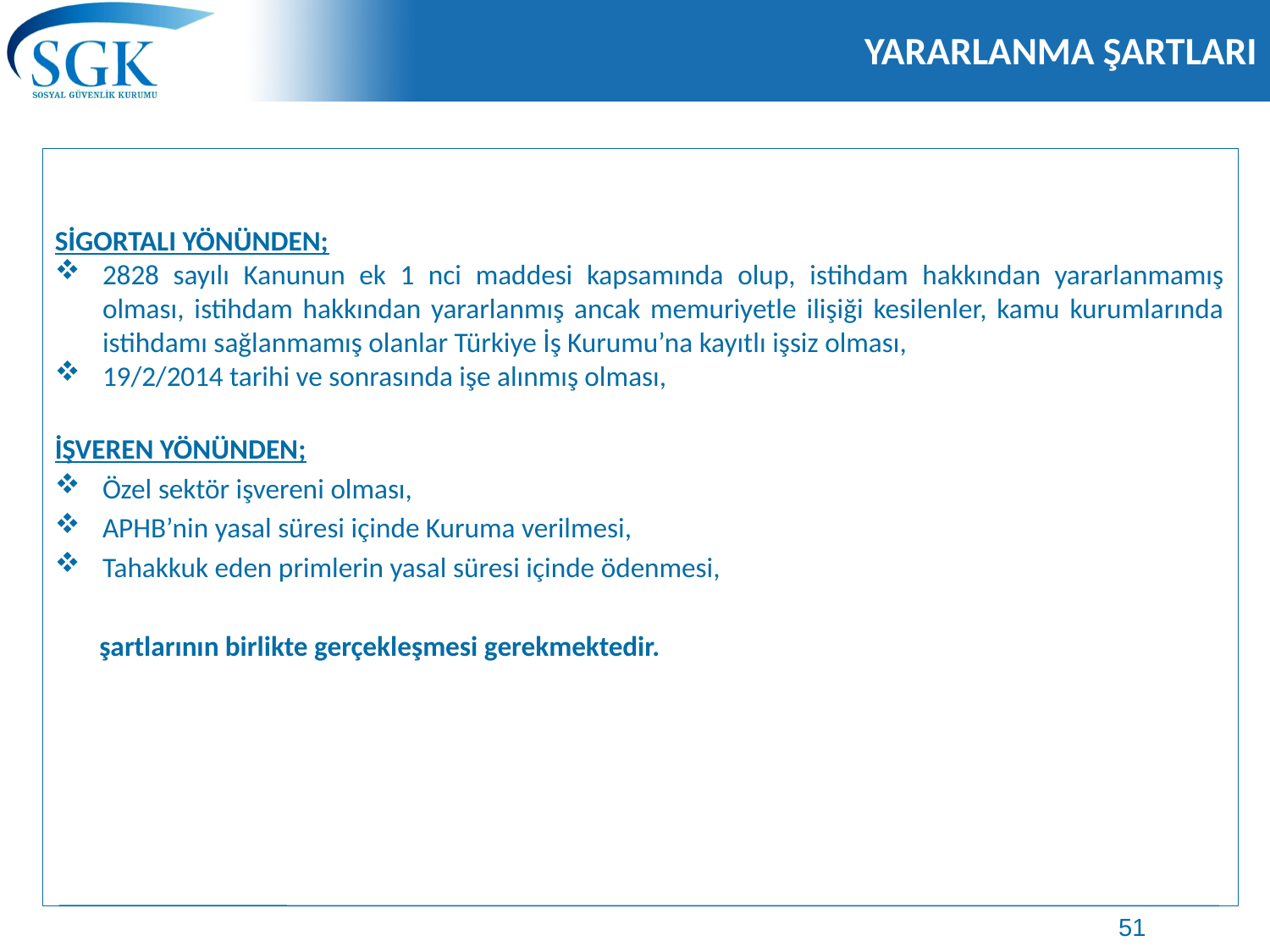

# YARARLANMA ŞARTLARI

SİGORTALI YÖNÜNDEN;
2828 sayılı Kanunun ek 1 nci maddesi kapsamında olup, istihdam hakkından yararlanmamış olması, istihdam hakkından yararlanmış ancak memuriyetle ilişiği kesilenler, kamu kurumlarında istihdamı sağlanmamış olanlar Türkiye İş Kurumu’na kayıtlı işsiz olması,
19/2/2014 tarihi ve sonrasında işe alınmış olması,

İŞVEREN YÖNÜNDEN;
Özel sektör işvereni olması,
APHB’nin yasal süresi içinde Kuruma verilmesi,
Tahakkuk eden primlerin yasal süresi içinde ödenmesi,

       şartlarının birlikte gerçekleşmesi gerekmektedir.